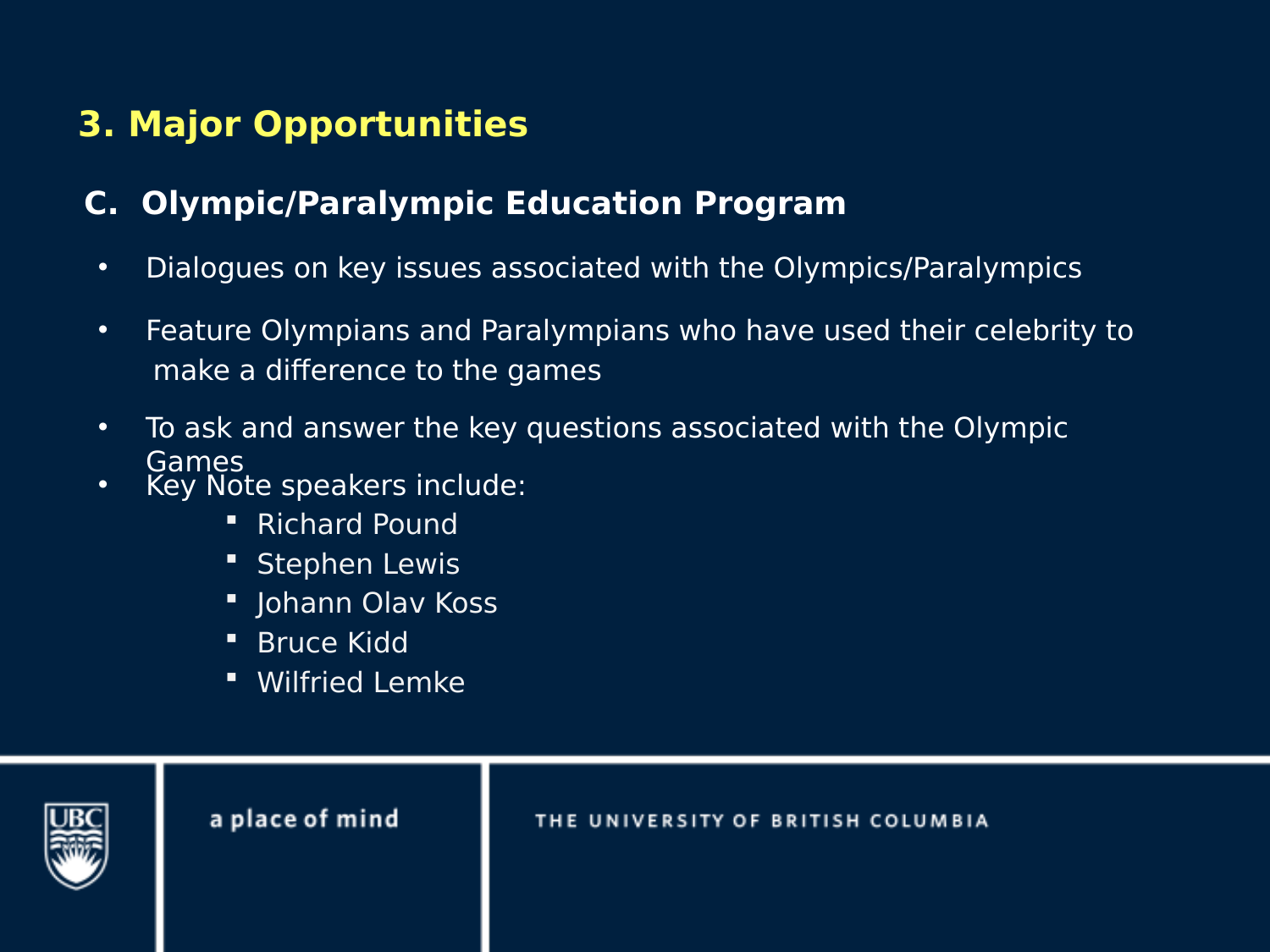

3. Major Opportunities
C.  Olympic/Paralympic Education Program

Dialogues on key issues associated with the Olympics/Paralympics
Feature Olympians and Paralympians who have used their celebrity to
make a difference to the games
To ask and answer the key questions associated with the Olympic Games

Key Note speakers include:
Richard Pound
Stephen Lewis
Johann Olav Koss
Bruce Kidd
Wilfried Lemke